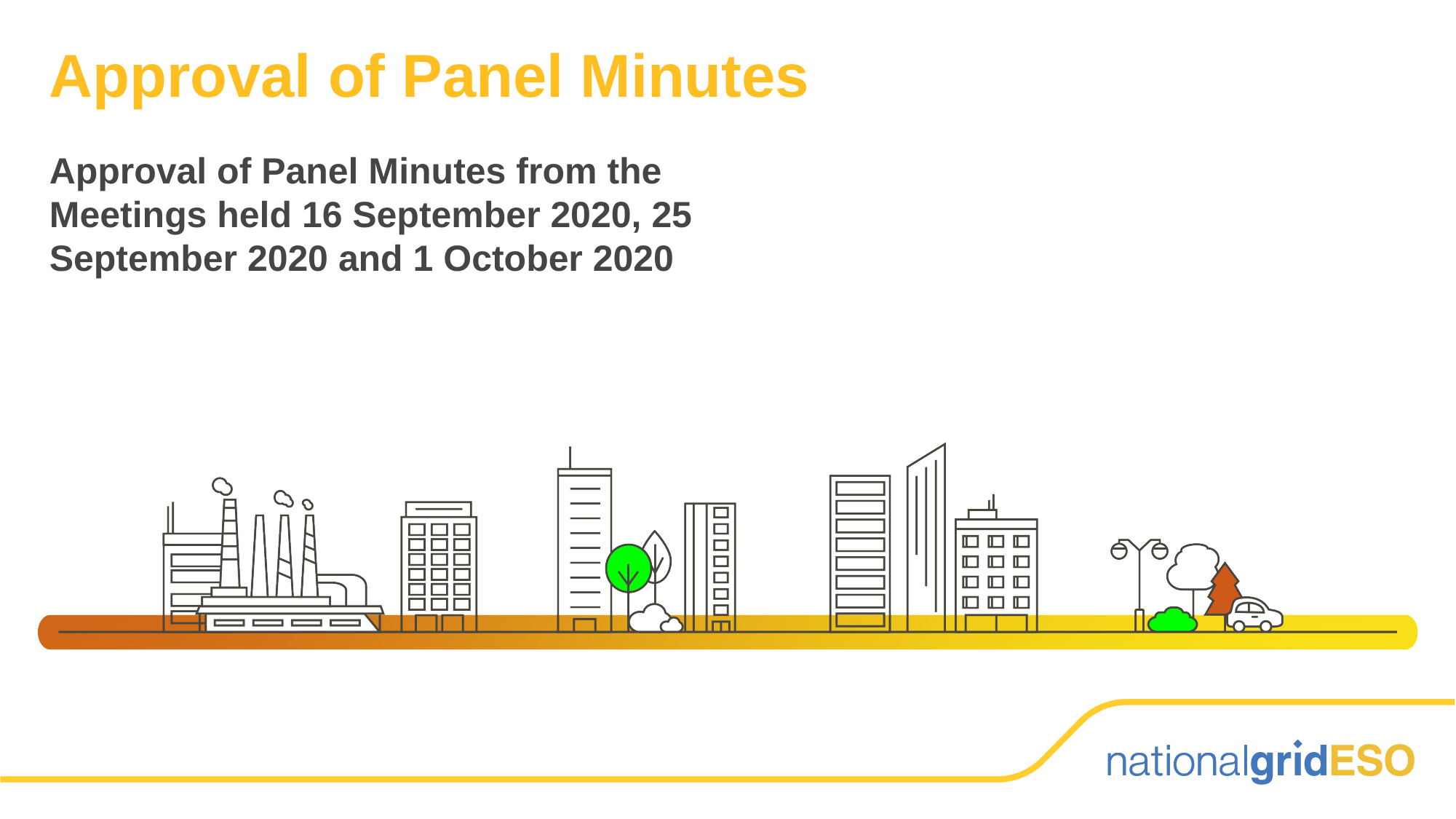

Approval of Panel Minutes
Approval of Panel Minutes from the Meetings held 16 September 2020, 25 September 2020 and 1 October 2020